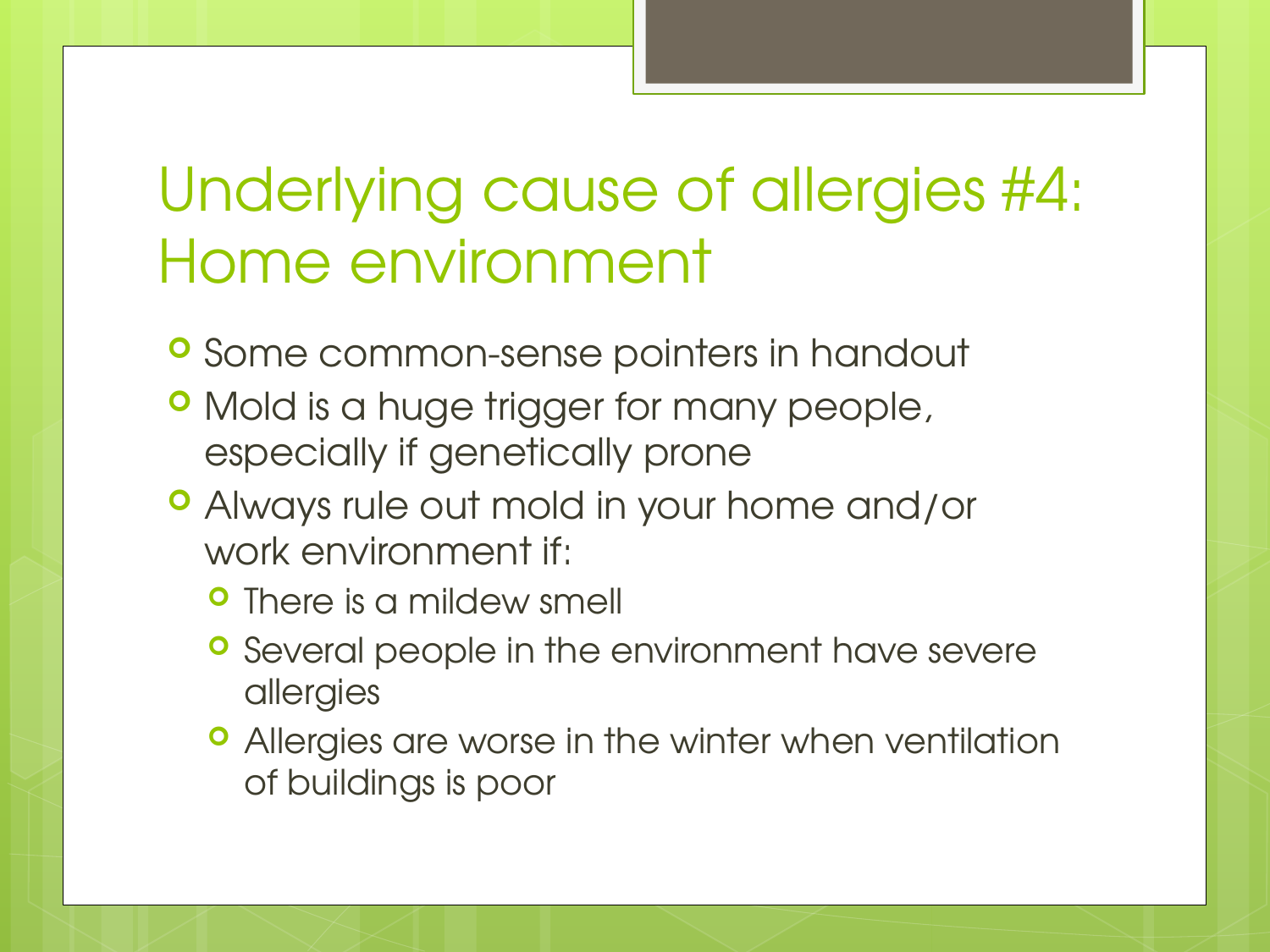

# Underlying cause of allergies #4: Home environment
Some common-sense pointers in handout
Mold is a huge trigger for many people, especially if genetically prone
Always rule out mold in your home and/or work environment if:
There is a mildew smell
Several people in the environment have severe allergies
Allergies are worse in the winter when ventilation of buildings is poor